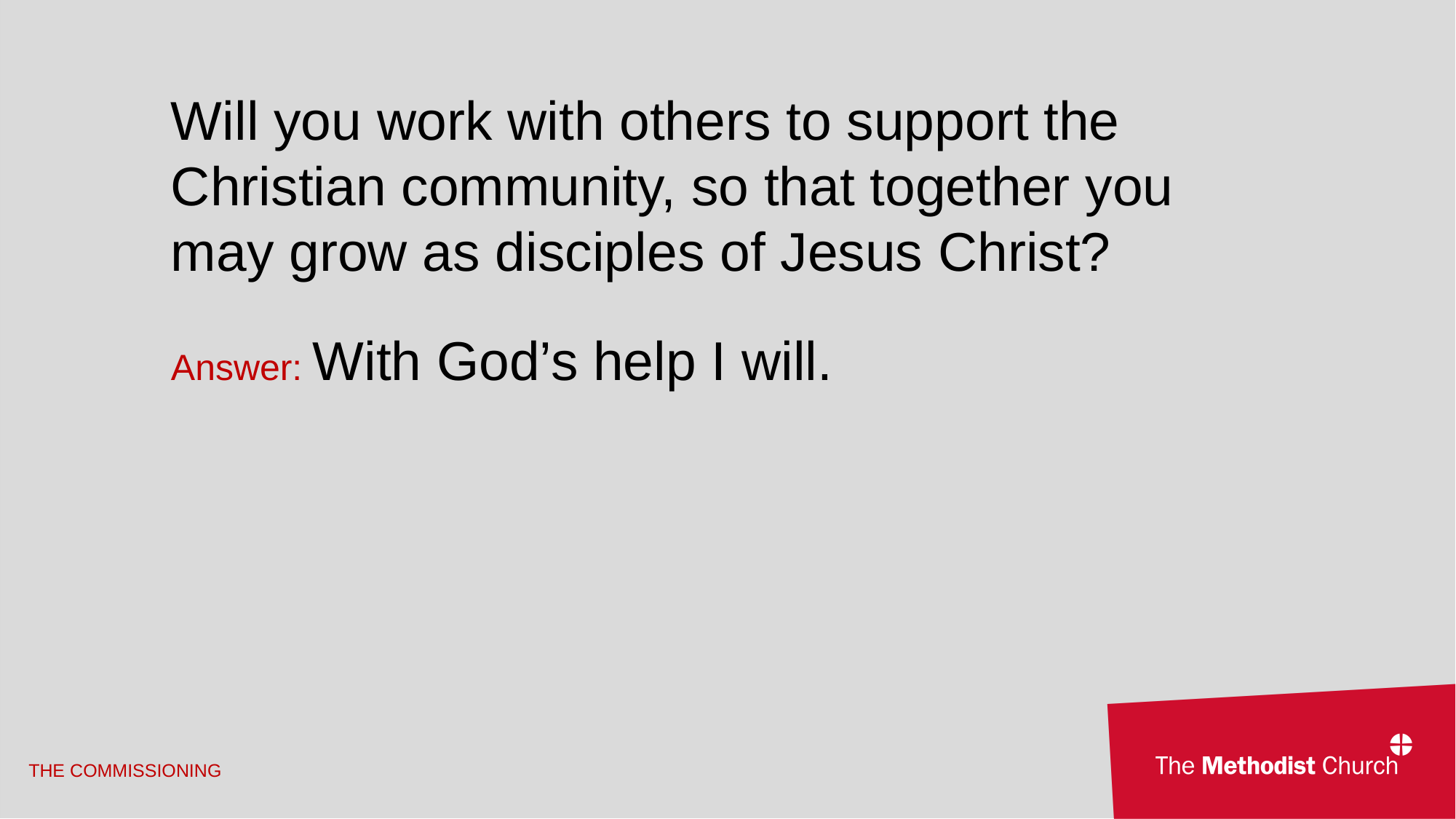

Will you work with others to support the Christian community, so that together you may grow as disciples of Jesus Christ?

Answer: With God’s help I will.